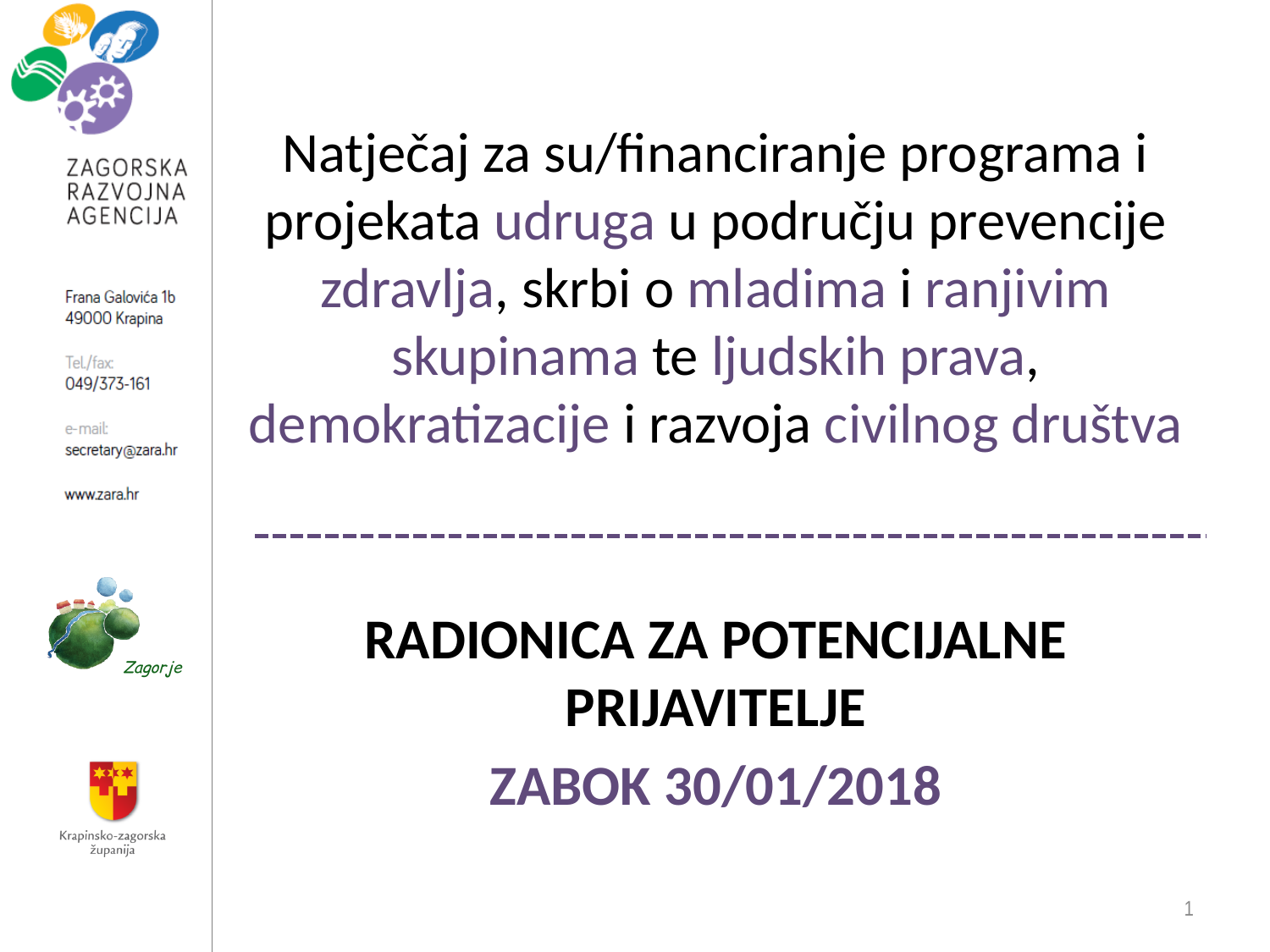

# Natječaj za su/financiranje programa i projekata udruga u području prevencije zdravlja, skrbi o mladima i ranjivim skupinama te ljudskih prava, demokratizacije i razvoja civilnog društva
RADIONICA ZA POTENCIJALNE PRIJAVITELJE
ZABOK 30/01/2018

1